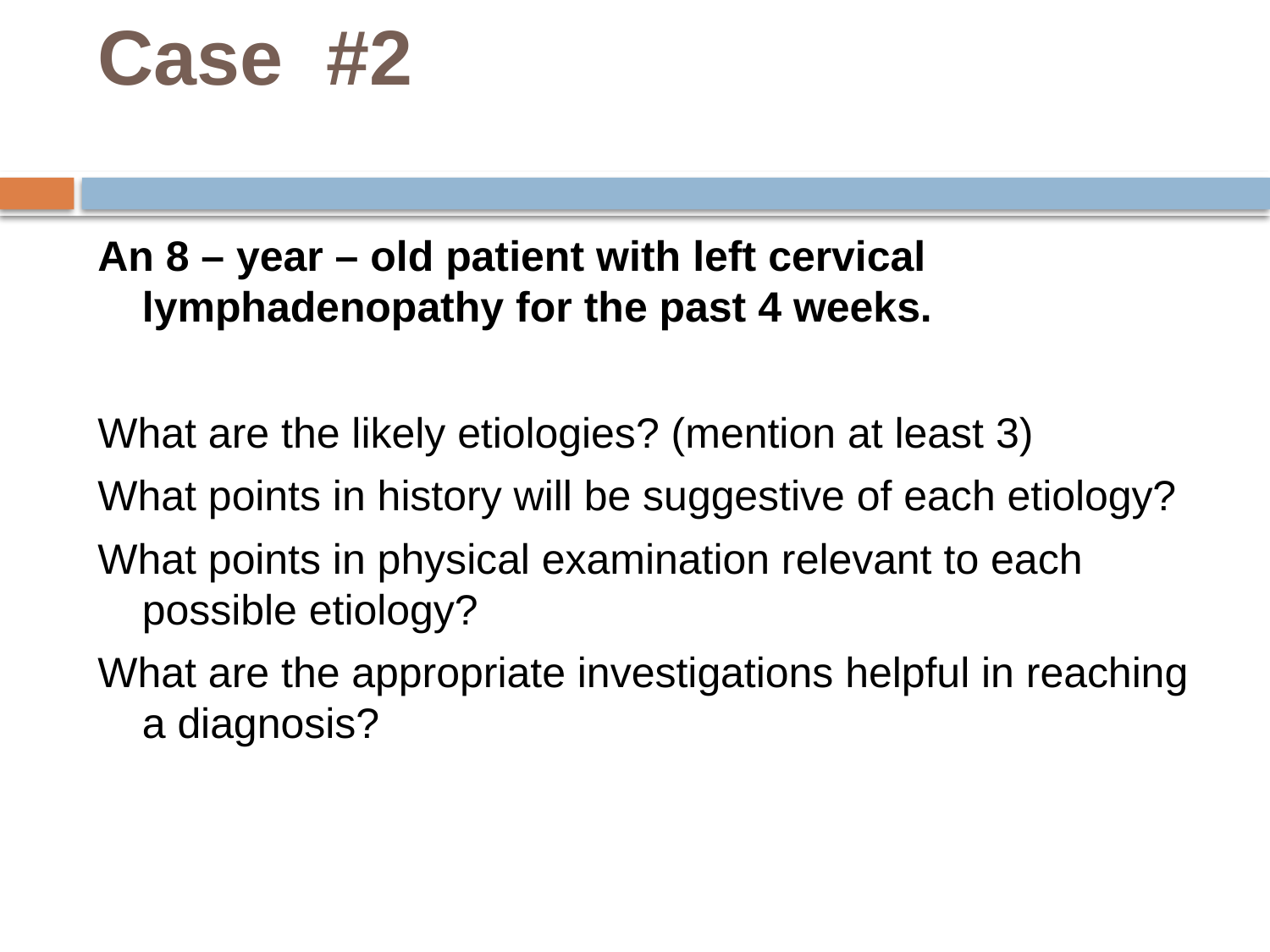

# Case  #2
An 8 – year – old patient with left cervical lymphadenopathy for the past 4 weeks.

What are the likely etiologies? (mention at least 3)
What points in history will be suggestive of each etiology?
What points in physical examination relevant to each possible etiology?
What are the appropriate investigations helpful in reaching a diagnosis?